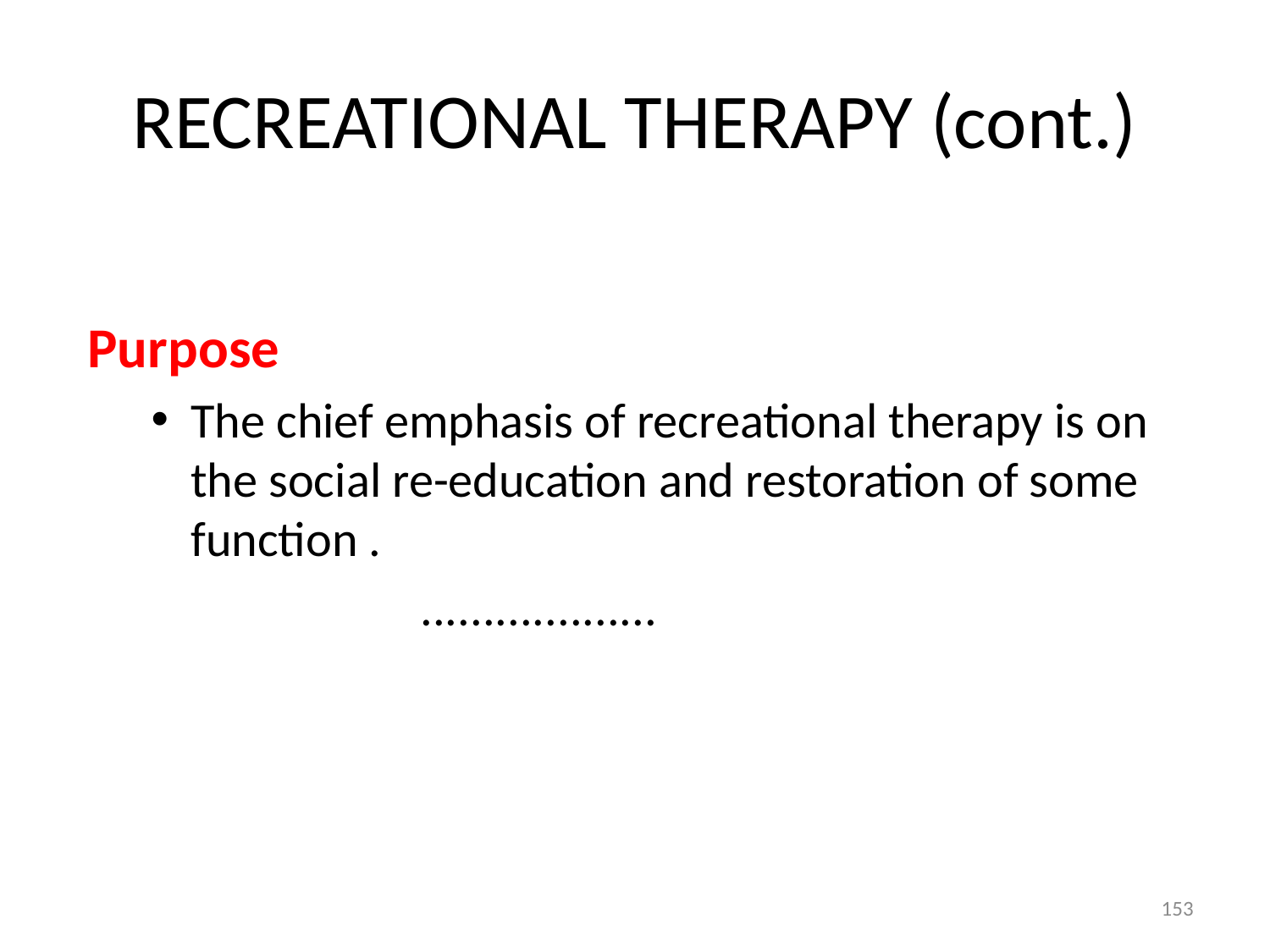

# RECREATIONAL THERAPY (cont.)

Purpose
The chief emphasis of recreational therapy is on the social re-education and restoration of some function .
                        ...................
153